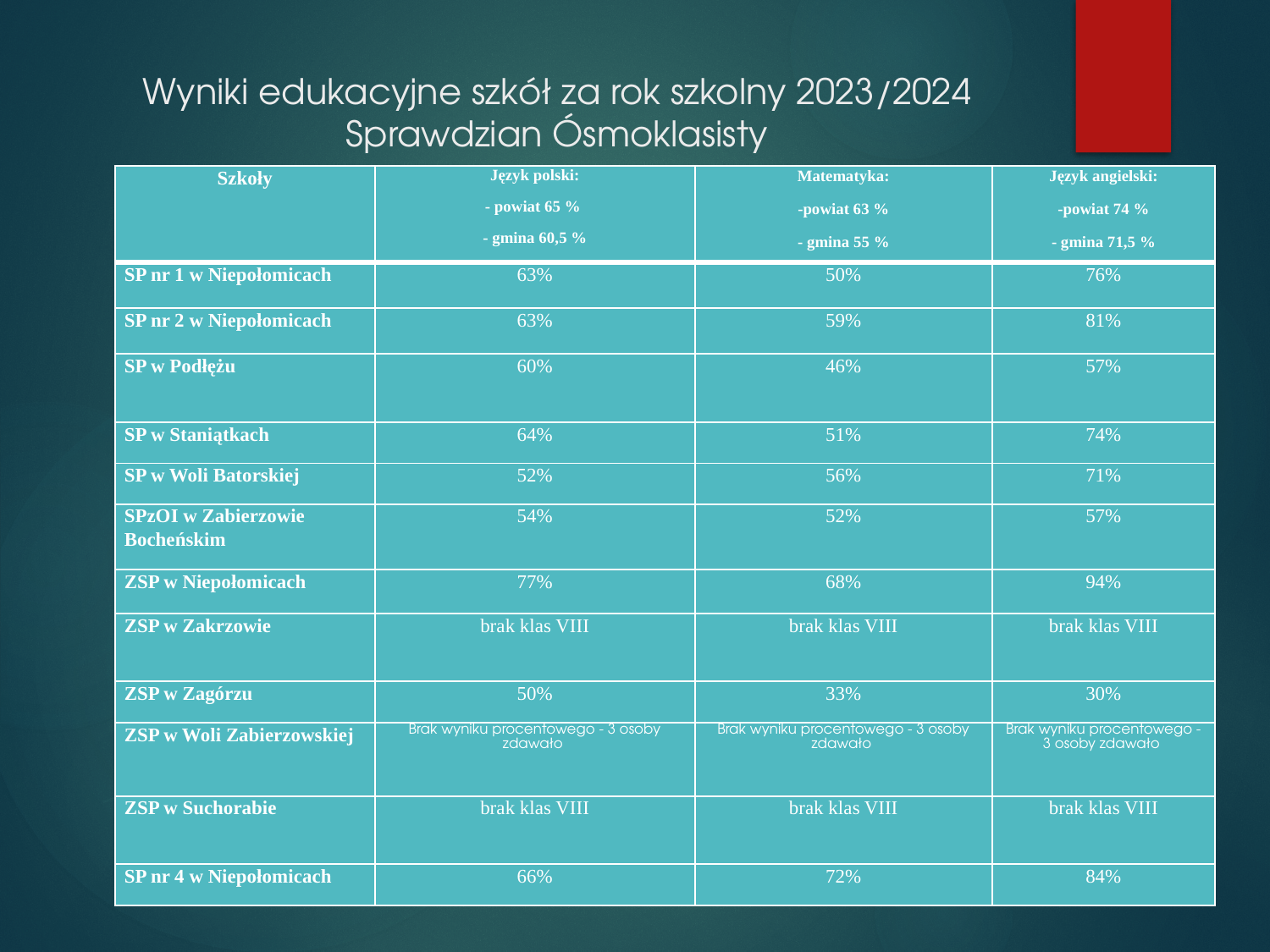

# Wyniki edukacyjne szkół za rok szkolny 2023/2024 Sprawdzian Ósmoklasisty
| Szkoły | Język polski: - powiat 65 % - gmina 60,5 % | Matematyka: -powiat 63 % - gmina 55 % | Język angielski: -powiat 74 % - gmina 71,5 % |
| --- | --- | --- | --- |
| SP nr 1 w Niepołomicach | 63% | 50% | 76% |
| SP nr 2 w Niepołomicach | 63% | 59% | 81% |
| SP w Podłężu | 60% | 46% | 57% |
| SP w Staniątkach | 64% | 51% | 74% |
| SP w Woli Batorskiej | 52% | 56% | 71% |
| SPzOI w Zabierzowie Bocheńskim | 54% | 52% | 57% |
| ZSP w Niepołomicach | 77% | 68% | 94% |
| ZSP w Zakrzowie | brak klas VIII | brak klas VIII | brak klas VIII |
| ZSP w Zagórzu | 50% | 33% | 30% |
| ZSP w Woli Zabierzowskiej | Brak wyniku procentowego - 3 osoby zdawało | Brak wyniku procentowego - 3 osoby zdawało | Brak wyniku procentowego - 3 osoby zdawało |
| ZSP w Suchorabie | brak klas VIII | brak klas VIII | brak klas VIII |
| SP nr 4 w Niepołomicach | 66% | 72% | 84% |